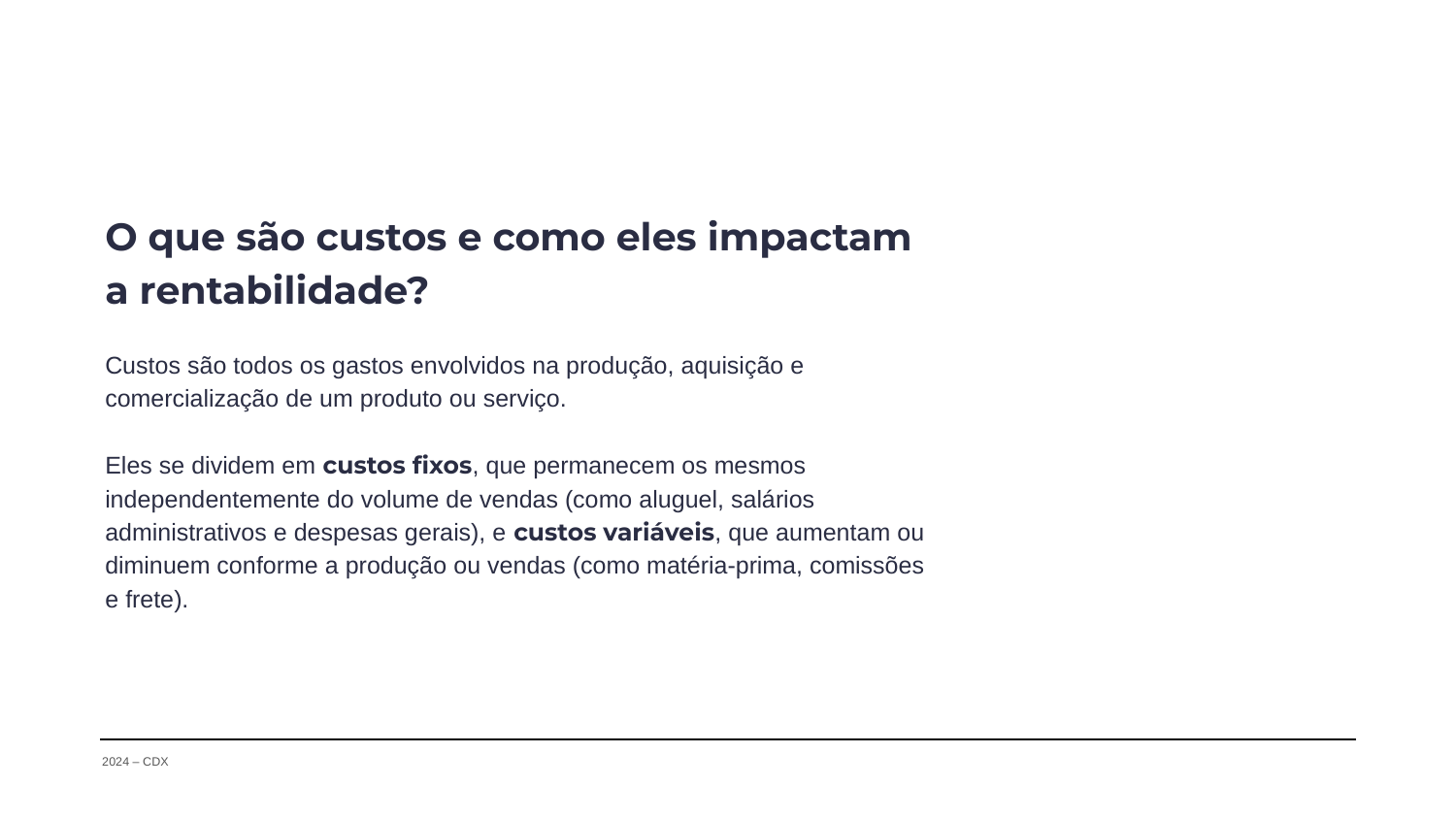

O que são custos e como eles impactam a rentabilidade?

Custos são todos os gastos envolvidos na produção, aquisição e comercialização de um produto ou serviço.

Eles se dividem em custos fixos, que permanecem os mesmos independentemente do volume de vendas (como aluguel, salários administrativos e despesas gerais), e custos variáveis, que aumentam ou diminuem conforme a produção ou vendas (como matéria-prima, comissões e frete).
2024 – CDX